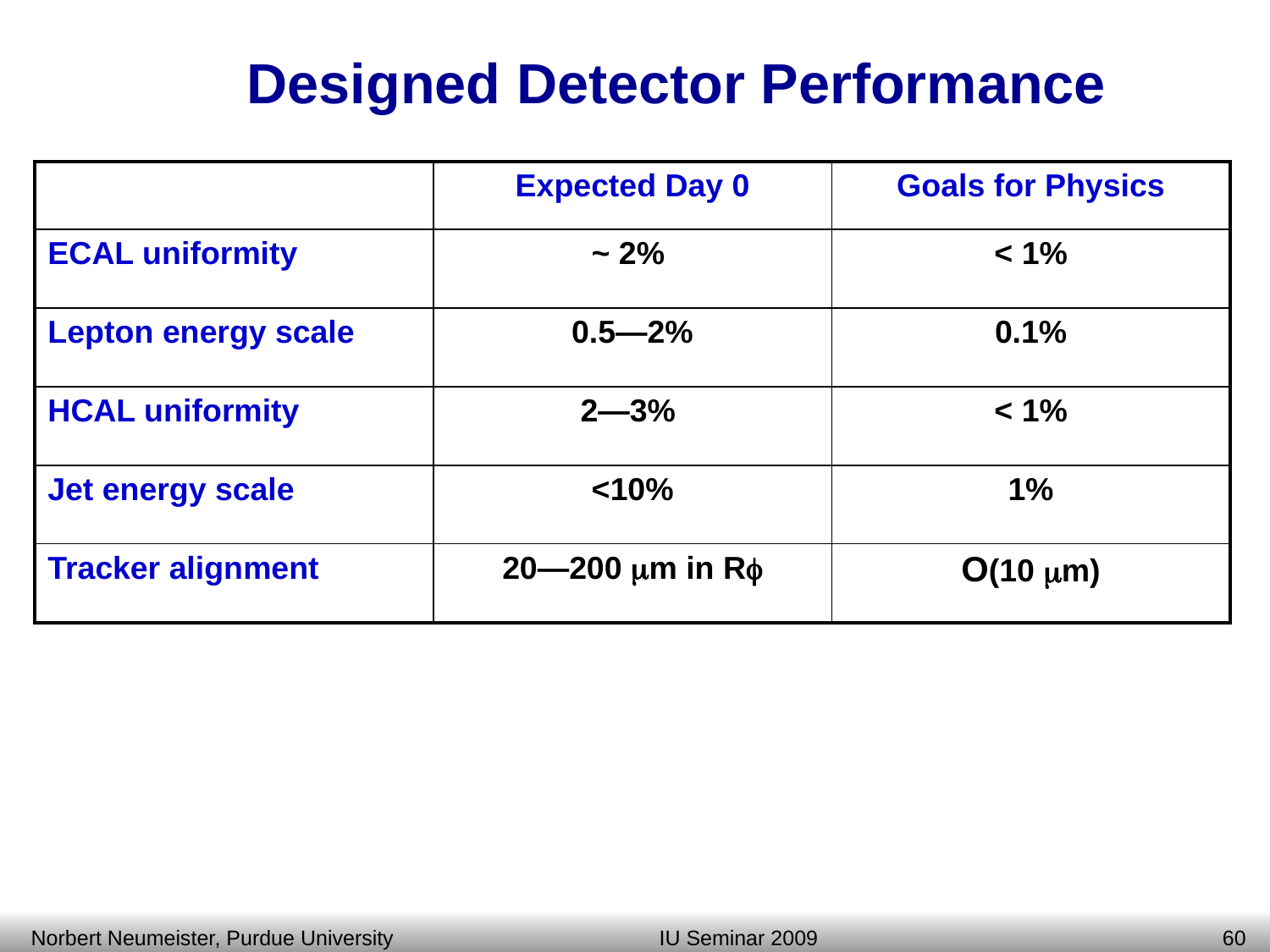

# Designed Detector Performance
|  | Expected Day 0 | Goals for Physics |
| --- | --- | --- |
| ECAL uniformity | ~ 2% | < 1% |
| Lepton energy scale | 0.5—2% | 0.1% |
| HCAL uniformity | 2—3% | < 1% |
| Jet energy scale | <10% | 1% |
| Tracker alignment | 20—200 μm in Rφ | O(10 μm) |
Norbert Neumeister, Purdue University
IU Seminar 2009
60